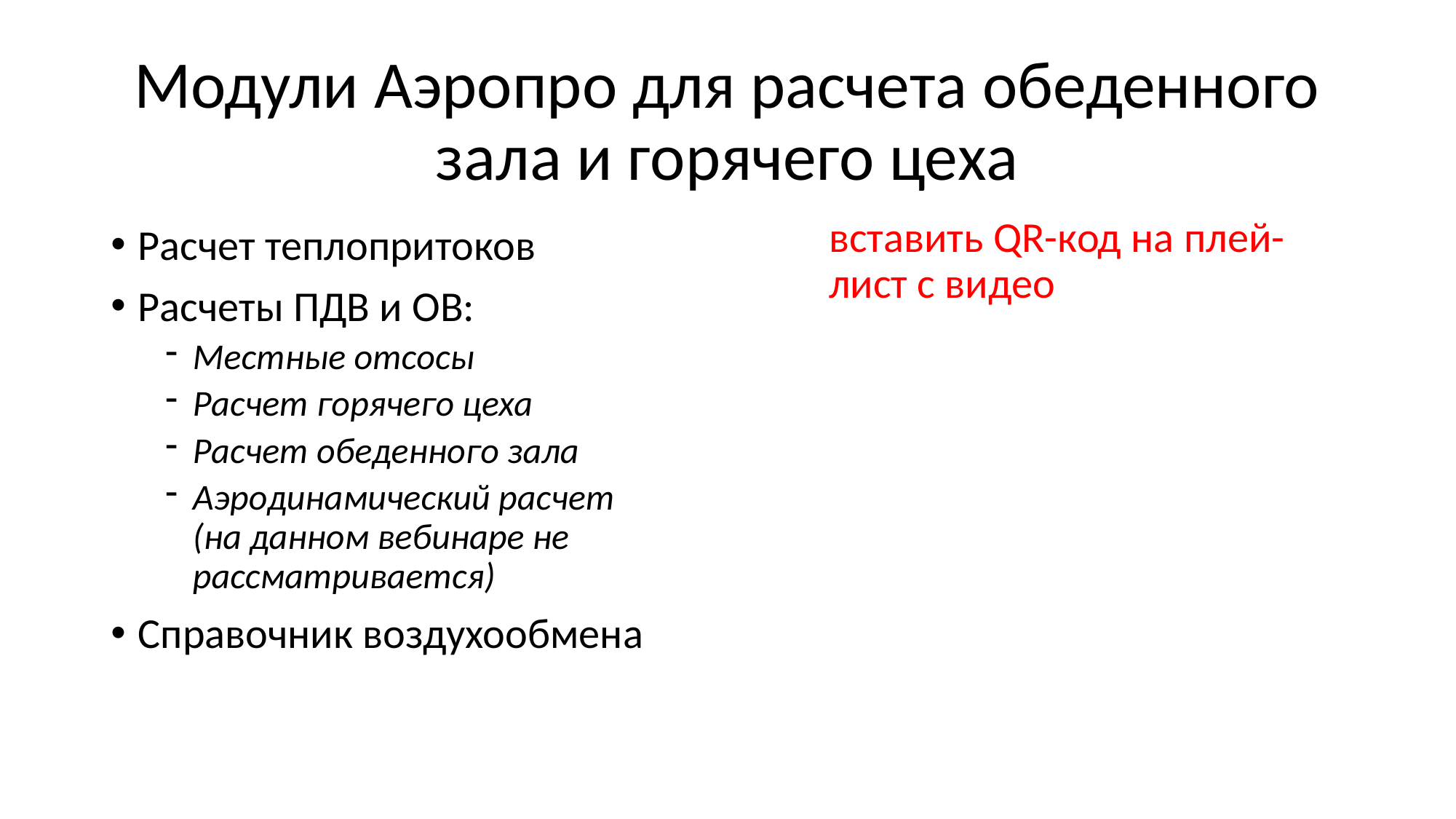

# Модули Аэропро для расчета обеденного зала и горячего цеха
вставить QR-код на плей-лист с видео
Расчет теплопритоков
Расчеты ПДВ и ОВ:
Местные отсосы
Расчет горячего цеха
Расчет обеденного зала
Аэродинамический расчет (на данном вебинаре не рассматривается)
Справочник воздухообмена